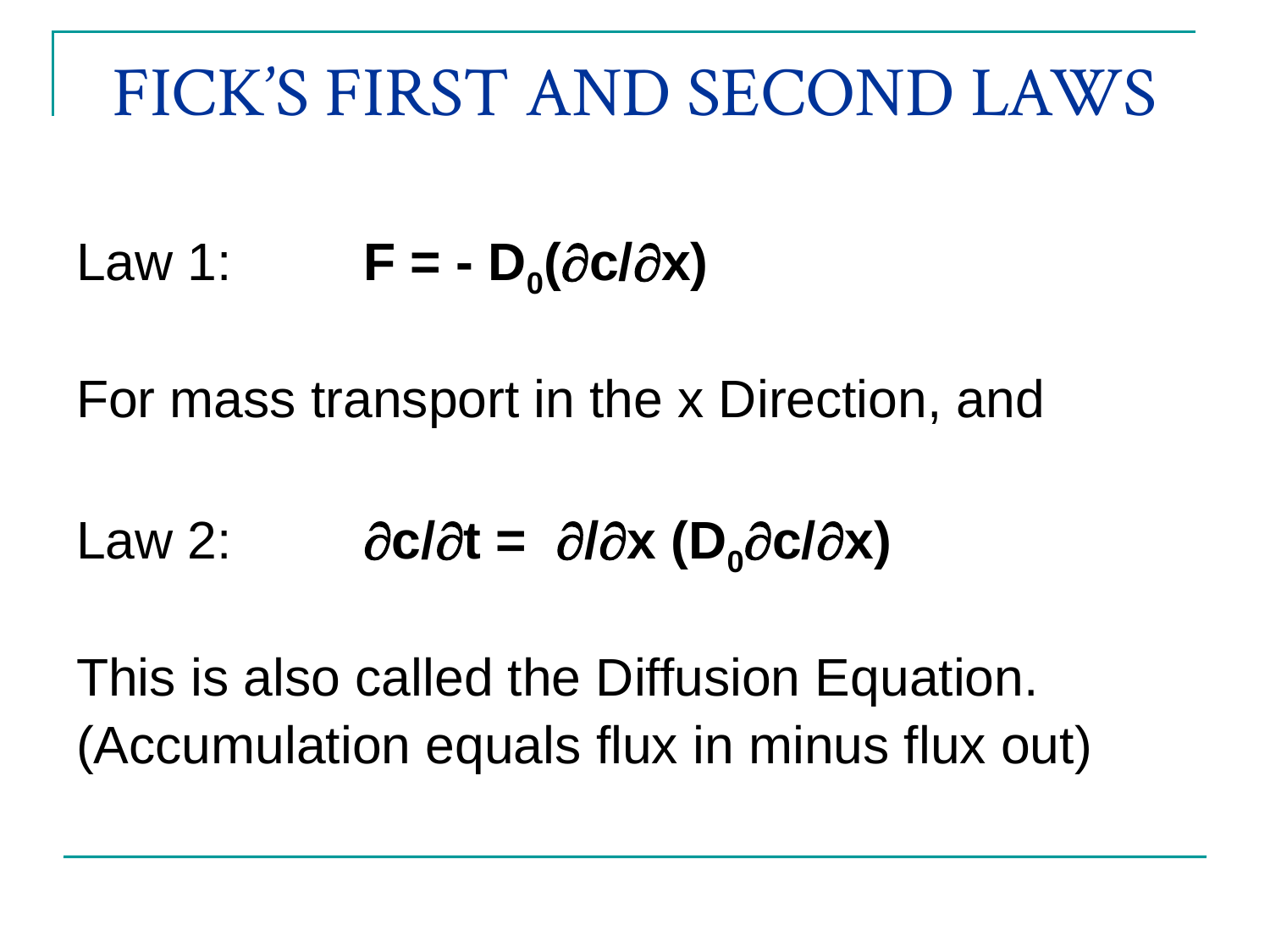

# FICK’S FIRST AND SECOND LAWS
Law 1:         F = - D0(∂c/∂x)

For mass transport in the x Direction, and

Law 2:         ∂c/∂t =  ∂/∂x (D0∂c/∂x)

This is also called the Diffusion Equation.
(Accumulation equals flux in minus flux out)